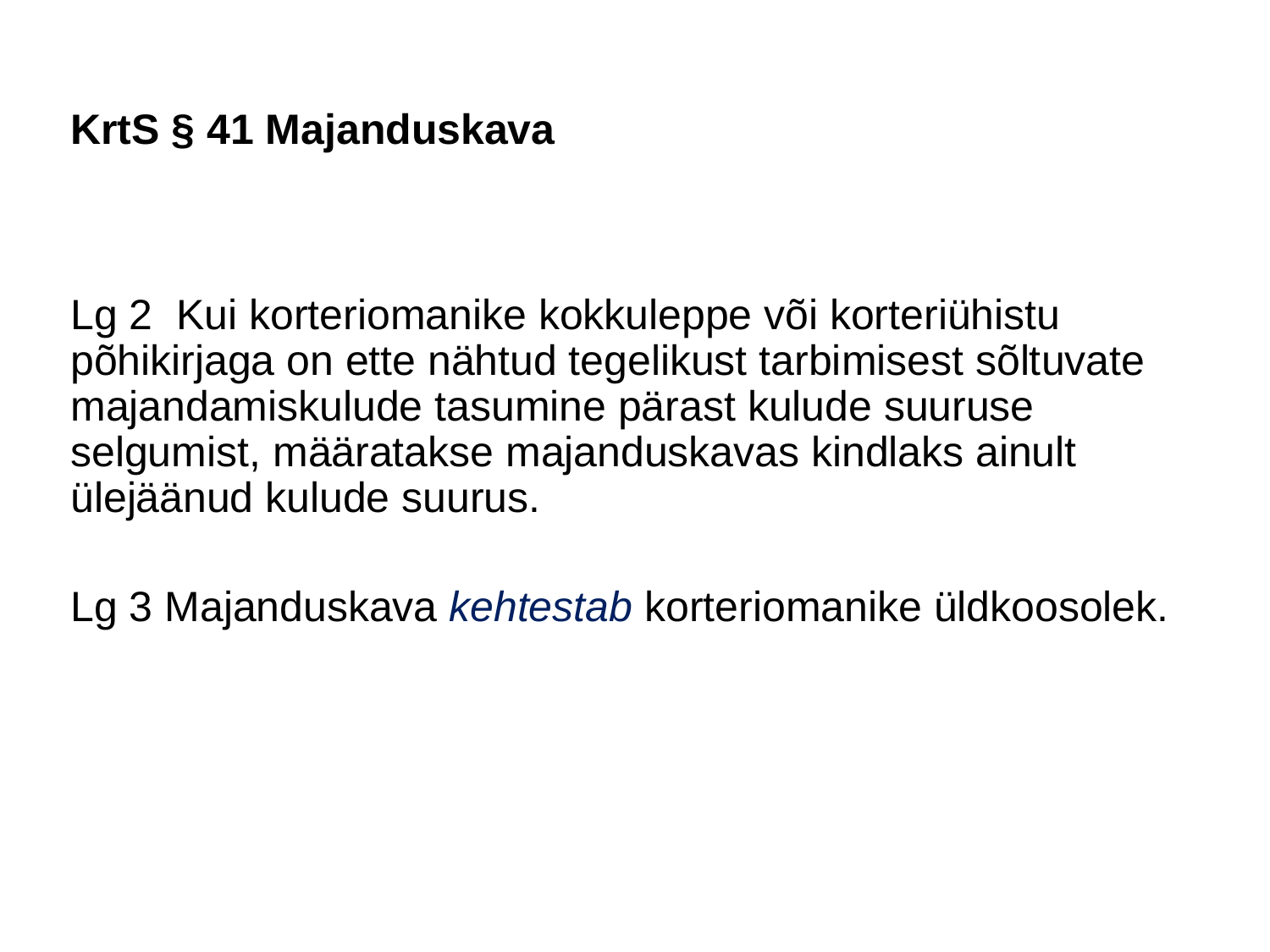

# KrtS § 41 Majanduskava

Lg 2  Kui korteriomanike kokkuleppe või korteriühistu põhikirjaga on ette nähtud tegelikust tarbimisest sõltuvate majandamiskulude tasumine pärast kulude suuruse selgumist, määratakse majanduskavas kindlaks ainult ülejäänud kulude suurus.
Lg 3 Majanduskava kehtestab korteriomanike üldkoosolek.